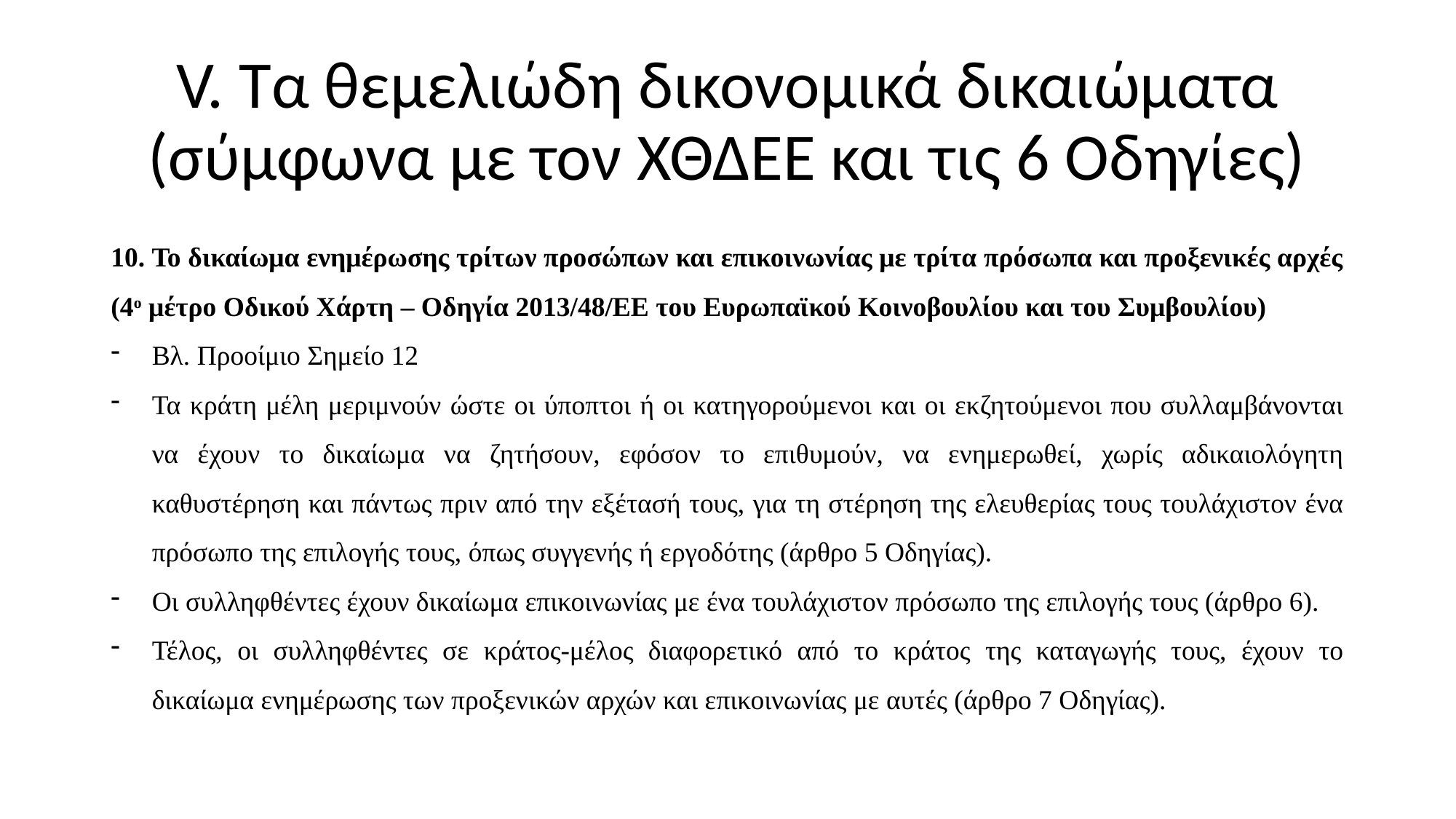

# V. Τα θεμελιώδη δικονομικά δικαιώματα (σύμφωνα με τον ΧΘΔΕΕ και τις 6 Οδηγίες)
10. Το δικαίωμα ενημέρωσης τρίτων προσώπων και επικοινωνίας με τρίτα πρόσωπα και προξενικές αρχές (4ο μέτρο Οδικού Χάρτη – Οδηγία 2013/48/ΕΕ του Ευρωπαϊκού Κοινοβουλίου και του Συμβουλίου)
Βλ. Προοίμιο Σημείο 12
Τα κράτη μέλη μεριμνούν ώστε οι ύποπτοι ή οι κατηγορούμενοι και οι εκζητούμενοι που συλλαμβάνονται να έχουν το δικαίωμα να ζητήσουν, εφόσον το επιθυμούν, να ενημερωθεί, χωρίς αδικαιολόγητη καθυστέρηση και πάντως πριν από την εξέτασή τους, για τη στέρηση της ελευθερίας τους τουλάχιστον ένα πρόσωπο της επιλογής τους, όπως συγγενής ή εργοδότης (άρθρο 5 Οδηγίας).
Οι συλληφθέντες έχουν δικαίωμα επικοινωνίας με ένα τουλάχιστον πρόσωπο της επιλογής τους (άρθρο 6).
Τέλος, οι συλληφθέντες σε κράτος-μέλος διαφορετικό από το κράτος της καταγωγής τους, έχουν το δικαίωμα ενημέρωσης των προξενικών αρχών και επικοινωνίας με αυτές (άρθρο 7 Οδηγίας).